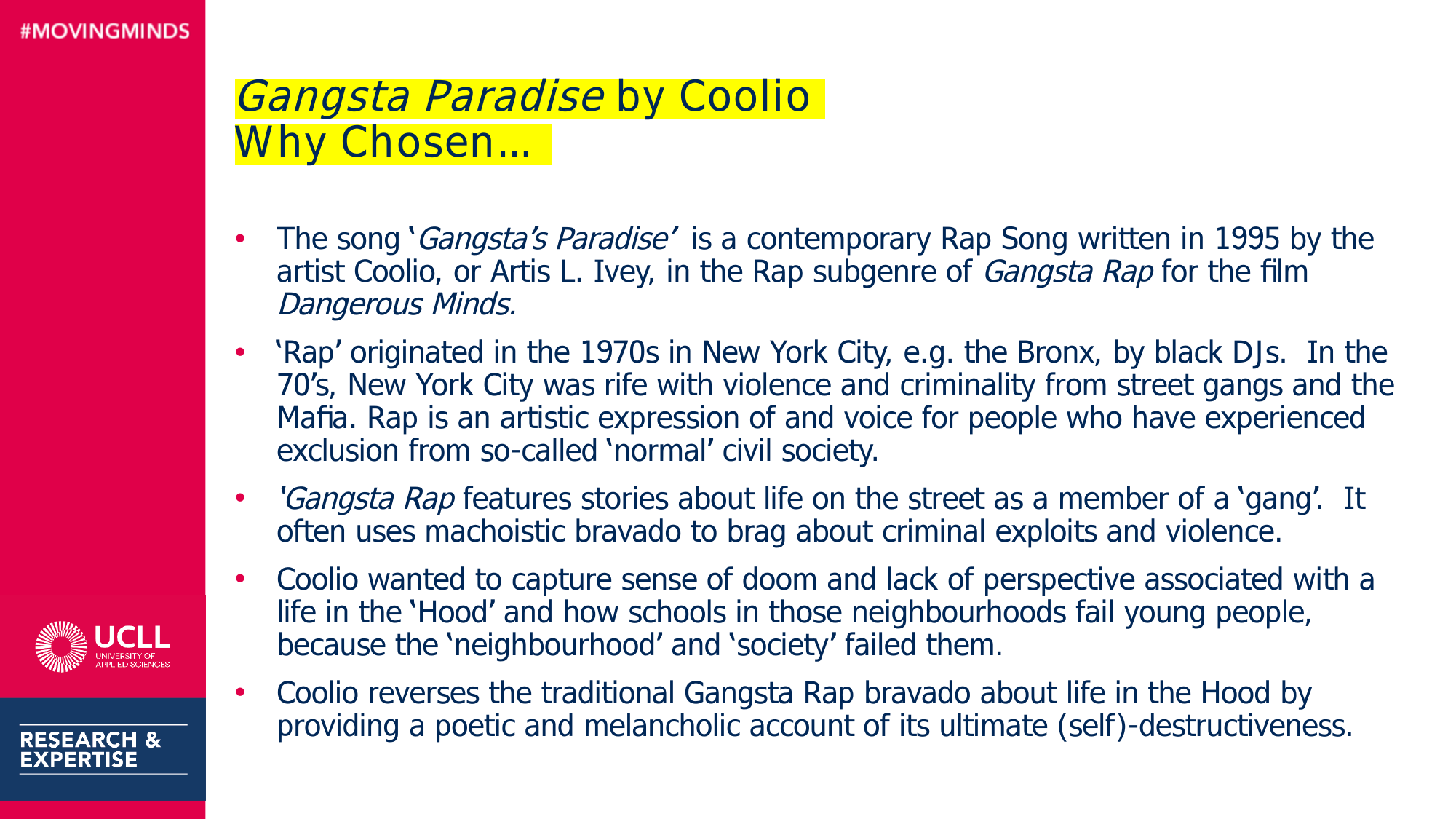

# Gangsta Paradise by Coolio Why Chosen…
The song ‘Gangsta’s Paradise’  is a contemporary Rap Song written in 1995 by the artist Coolio, or Artis L. Ivey, in the Rap subgenre of Gangsta Rap for the film Dangerous Minds.
‘Rap’ originated in the 1970s in New York City, e.g. the Bronx, by black DJs.  In the 70’s, New York City was rife with violence and criminality from street gangs and the Mafia. Rap is an artistic expression of and voice for people who have experienced exclusion from so-called ‘normal’ civil society.
‘Gangsta Rap features stories about life on the street as a member of a ‘gang’.  It often uses machoistic bravado to brag about criminal exploits and violence.
Coolio wanted to capture sense of doom and lack of perspective associated with a life in the ‘Hood’ and how schools in those neighbourhoods fail young people, because the ‘neighbourhood’ and ‘society’ failed them.
Coolio reverses the traditional Gangsta Rap bravado about life in the Hood by providing a poetic and melancholic account of its ultimate (self)-destructiveness.